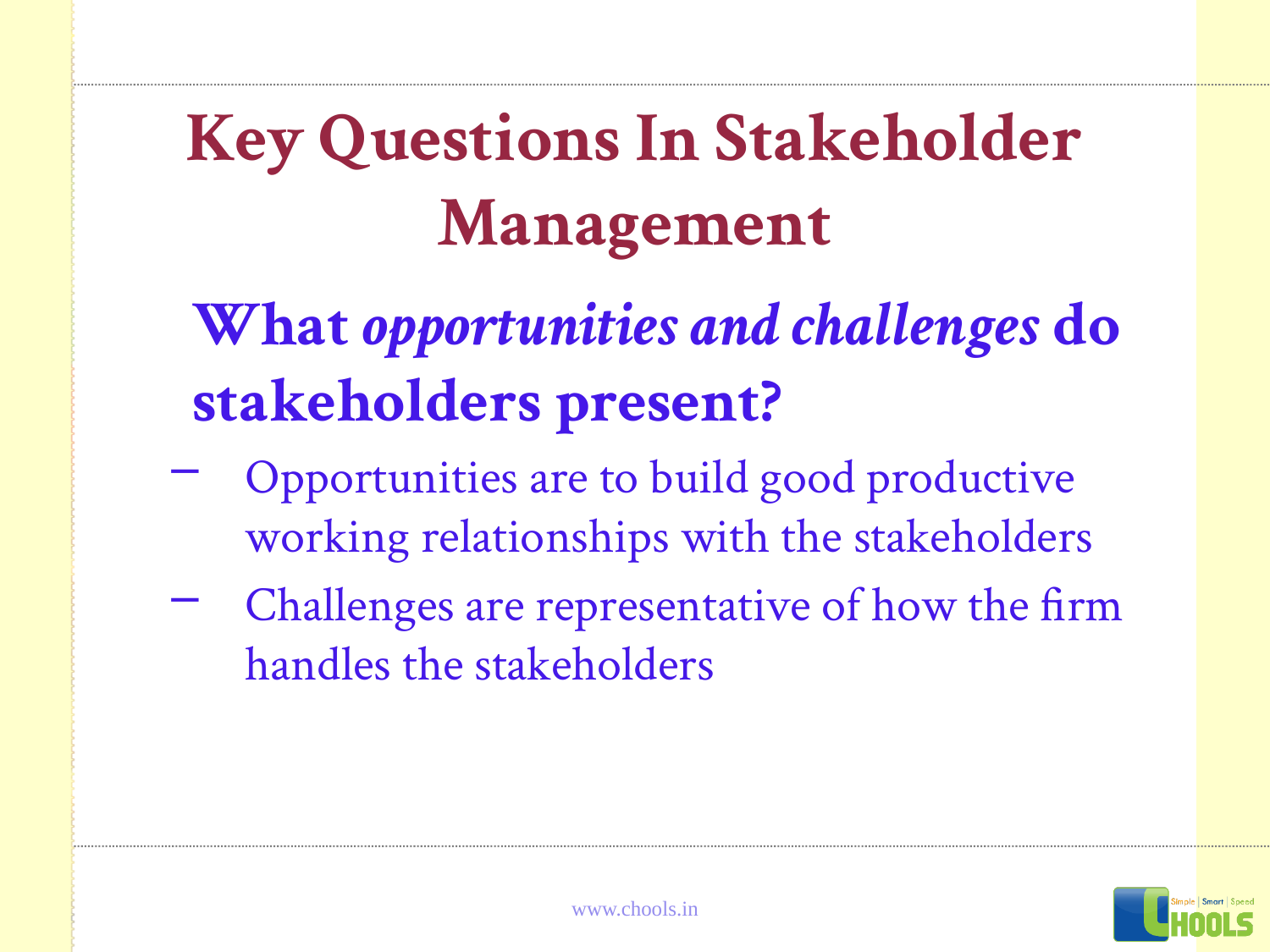

# Key Questions In Stakeholder Management
	What opportunities and challenges do stakeholders present?
Opportunities are to build good productive working relationships with the stakeholders
Challenges are representative of how the firm handles the stakeholders

www.chools.in